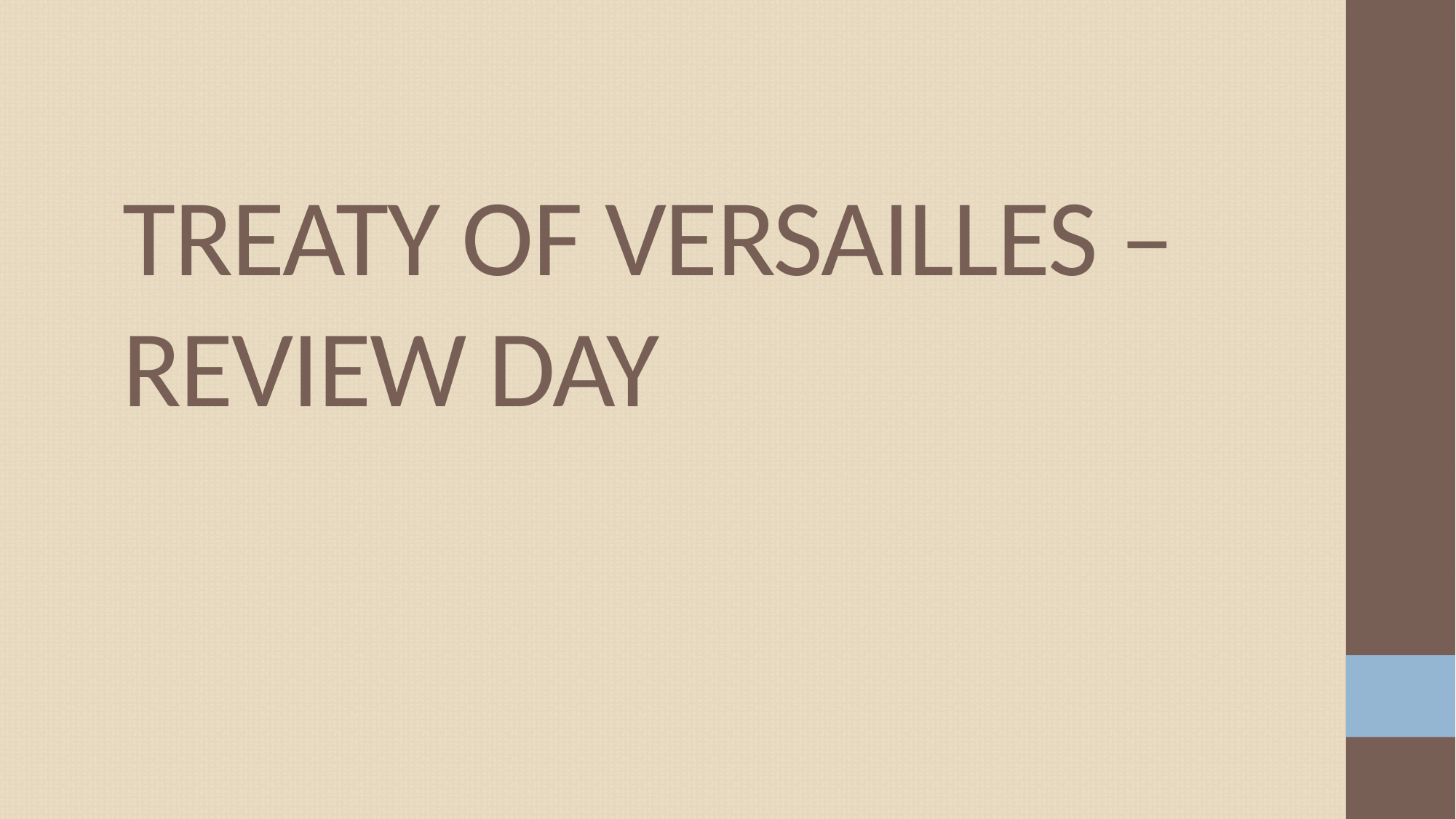

# Treaty of Versailles – Review Day